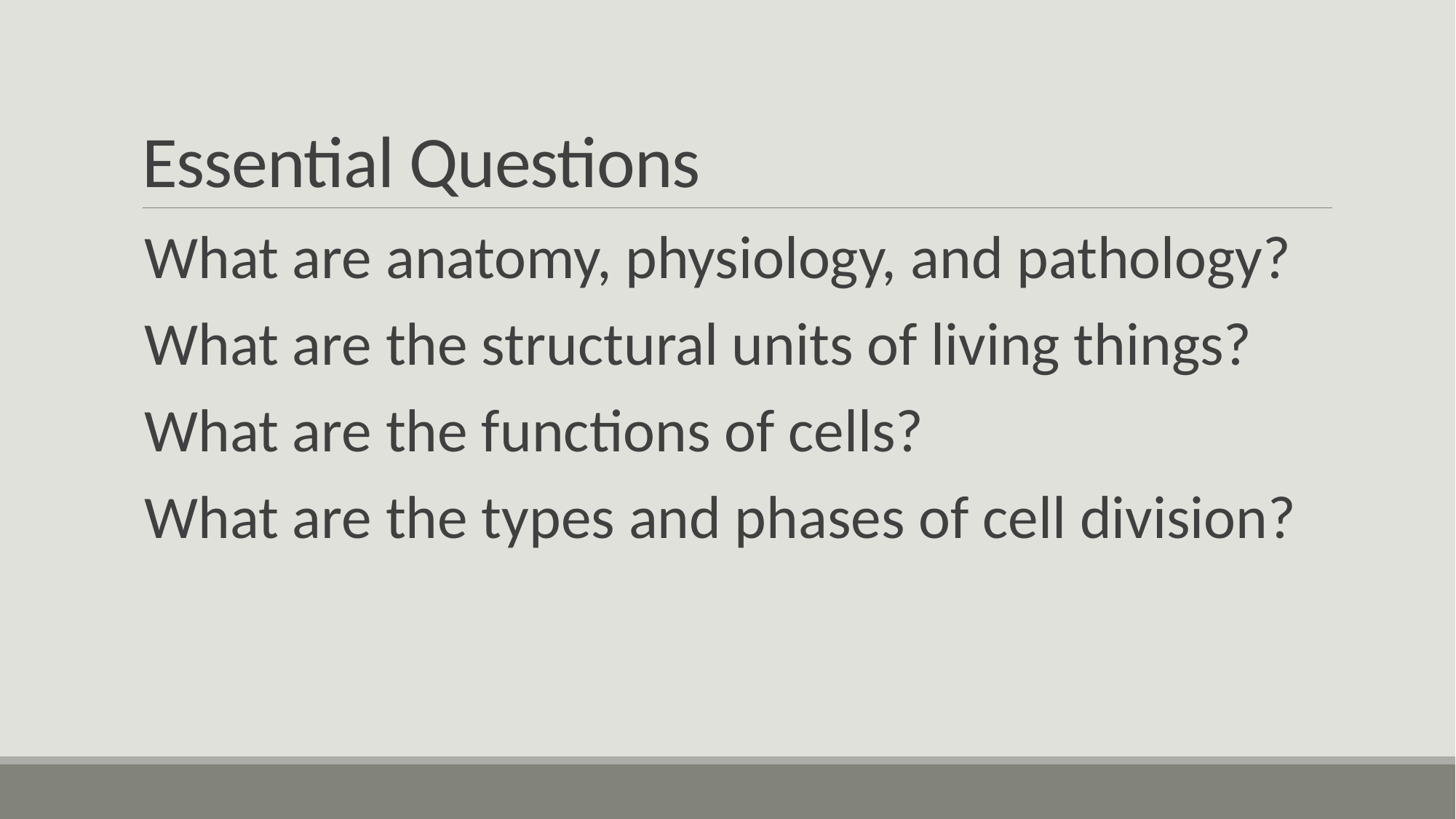

# Essential Questions
What are anatomy, physiology, and pathology?
What are the structural units of living things?
What are the functions of cells?
What are the types and phases of cell division?